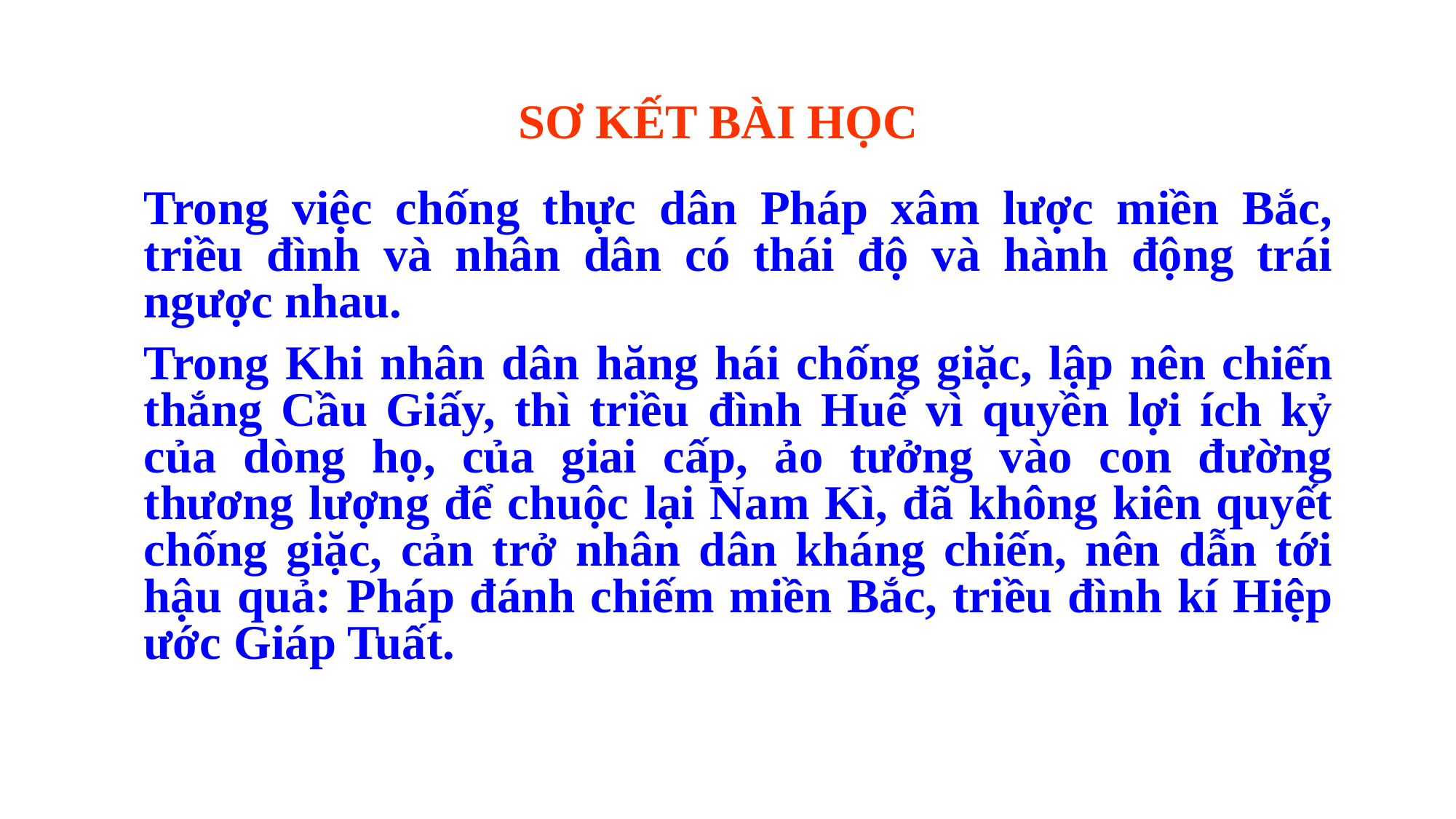

# SƠ KẾT BÀI HỌC
	Trong việc chống thực dân Pháp xâm lược miền Bắc, triều đình và nhân dân có thái độ và hành động trái ngược nhau.
	Trong Khi nhân dân hăng hái chống giặc, lập nên chiến thắng Cầu Giấy, thì triều đình Huế vì quyền lợi ích kỷ của dòng họ, của giai cấp, ảo tưởng vào con đường thương lượng để chuộc lại Nam Kì, đã không kiên quyết chống giặc, cản trở nhân dân kháng chiến, nên dẫn tới hậu quả: Pháp đánh chiếm miền Bắc, triều đình kí Hiệp ước Giáp Tuất.